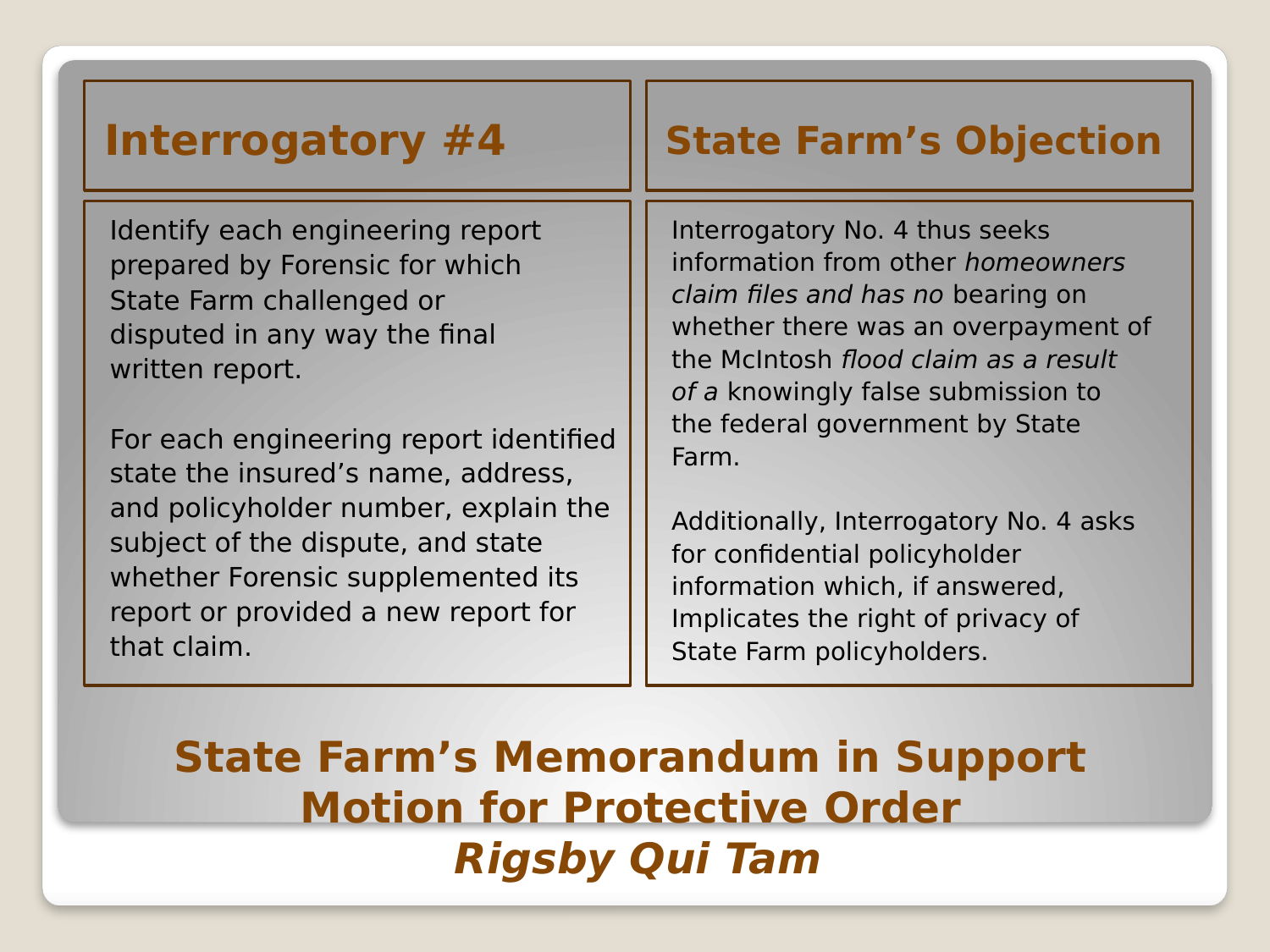

Interrogatory #4
State Farm’s Objection
Identify each engineering report
prepared by Forensic for which
State Farm challenged or
disputed in any way the final
written report.

For each engineering report identified
state the insured’s name, address,
and policyholder number, explain the
subject of the dispute, and state
whether Forensic supplemented its
report or provided a new report for
that claim.
Interrogatory No. 4 thus seeks
information from other homeowners
claim files and has no bearing on
whether there was an overpayment of
the McIntosh flood claim as a result
of a knowingly false submission to
the federal government by State
Farm.

Additionally, Interrogatory No. 4 asks
for confidential policyholder
information which, if answered,
Implicates the right of privacy of
State Farm policyholders.
# State Farm’s Memorandum in Support Motion for Protective Order Rigsby Qui Tam